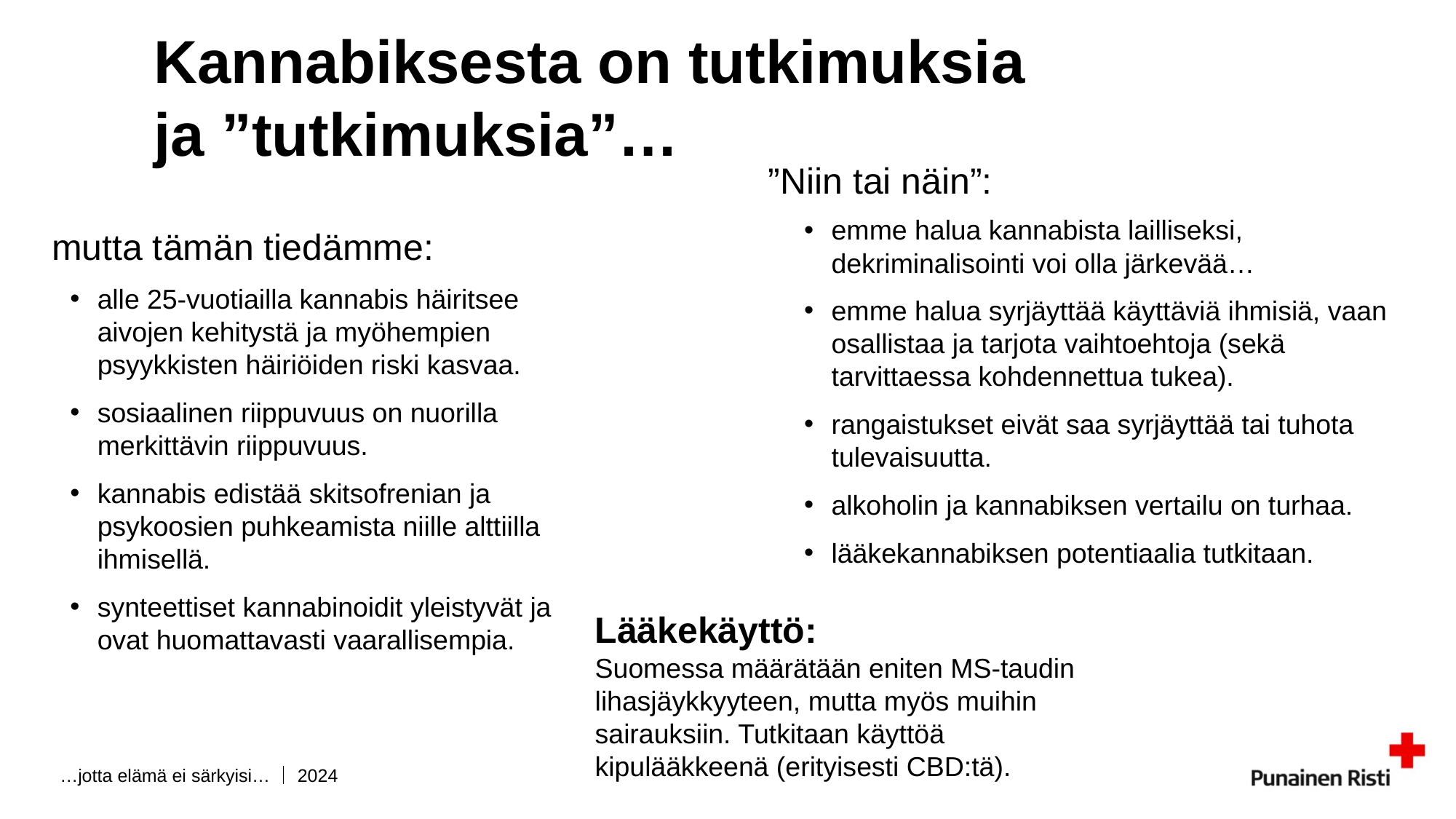

Kannabiksesta on tutkimuksia
ja ”tutkimuksia”…
”Niin tai näin”:
emme halua kannabista lailliseksi, dekriminalisointi voi olla järkevää…
emme halua syrjäyttää käyttäviä ihmisiä, vaan osallistaa ja tarjota vaihtoehtoja (sekä tarvittaessa kohdennettua tukea).
rangaistukset eivät saa syrjäyttää tai tuhota tulevaisuutta.
alkoholin ja kannabiksen vertailu on turhaa.
lääkekannabiksen potentiaalia tutkitaan.

    mutta tämän tiedämme:
alle 25-vuotiailla kannabis häiritsee aivojen kehitystä ja myöhempien psyykkisten häiriöiden riski kasvaa.
sosiaalinen riippuvuus on nuorilla merkittävin riippuvuus.
kannabis edistää skitsofrenian ja psykoosien puhkeamista niille alttiilla ihmisellä.
synteettiset kannabinoidit yleistyvät ja ovat huomattavasti vaarallisempia.

Lääkekäyttö:
Suomessa määrätään eniten MS-taudin lihasjäykkyyteen, mutta myös muihin sairauksiin. Tutkitaan käyttöä kipulääkkeenä (erityisesti CBD:tä).